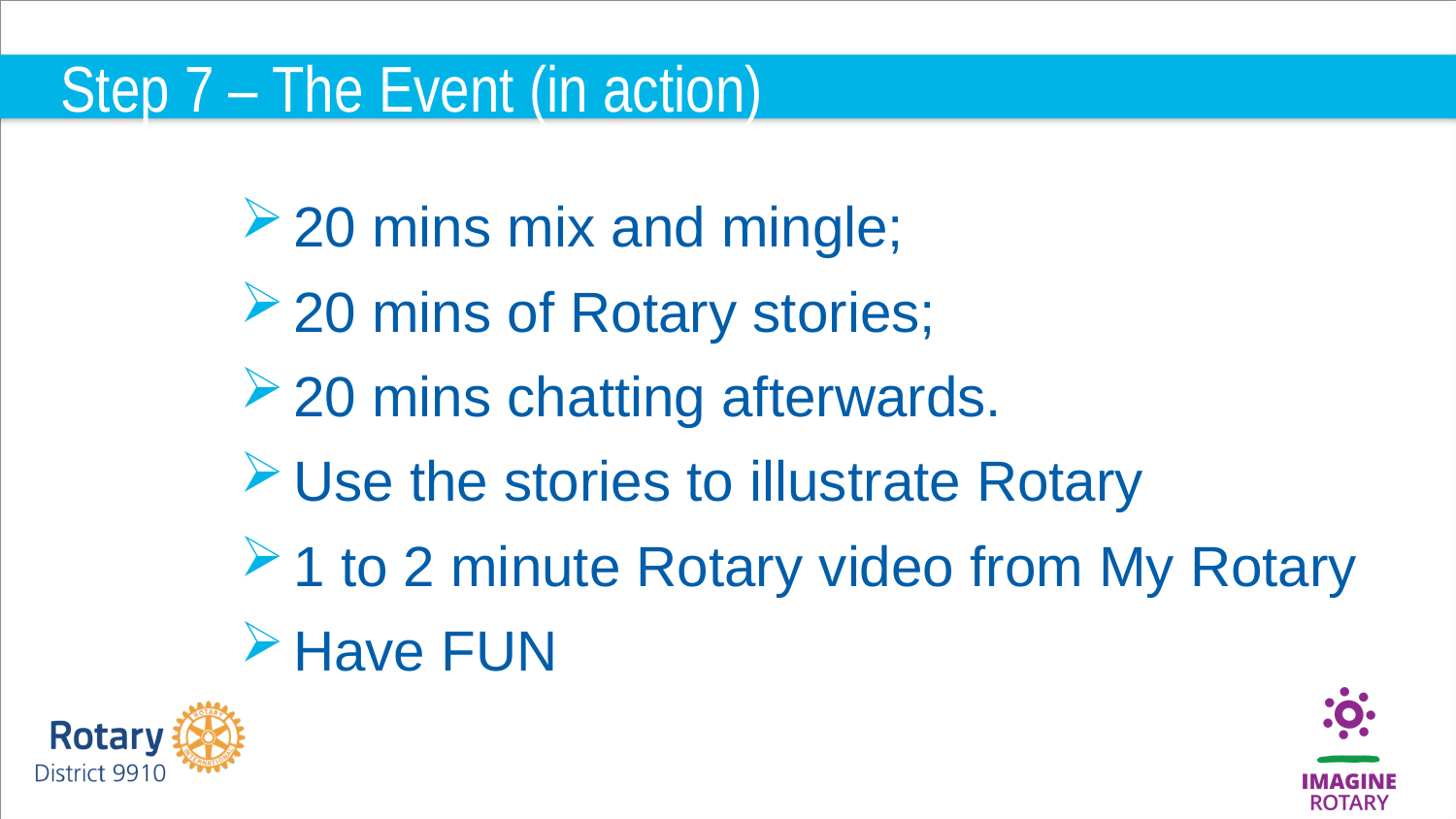

# Step 7 – The Event (in action)
20 mins mix and mingle;
20 mins of Rotary stories;
20 mins chatting afterwards.
Use the stories to illustrate Rotary
1 to 2 minute Rotary video from My Rotary
Have FUN